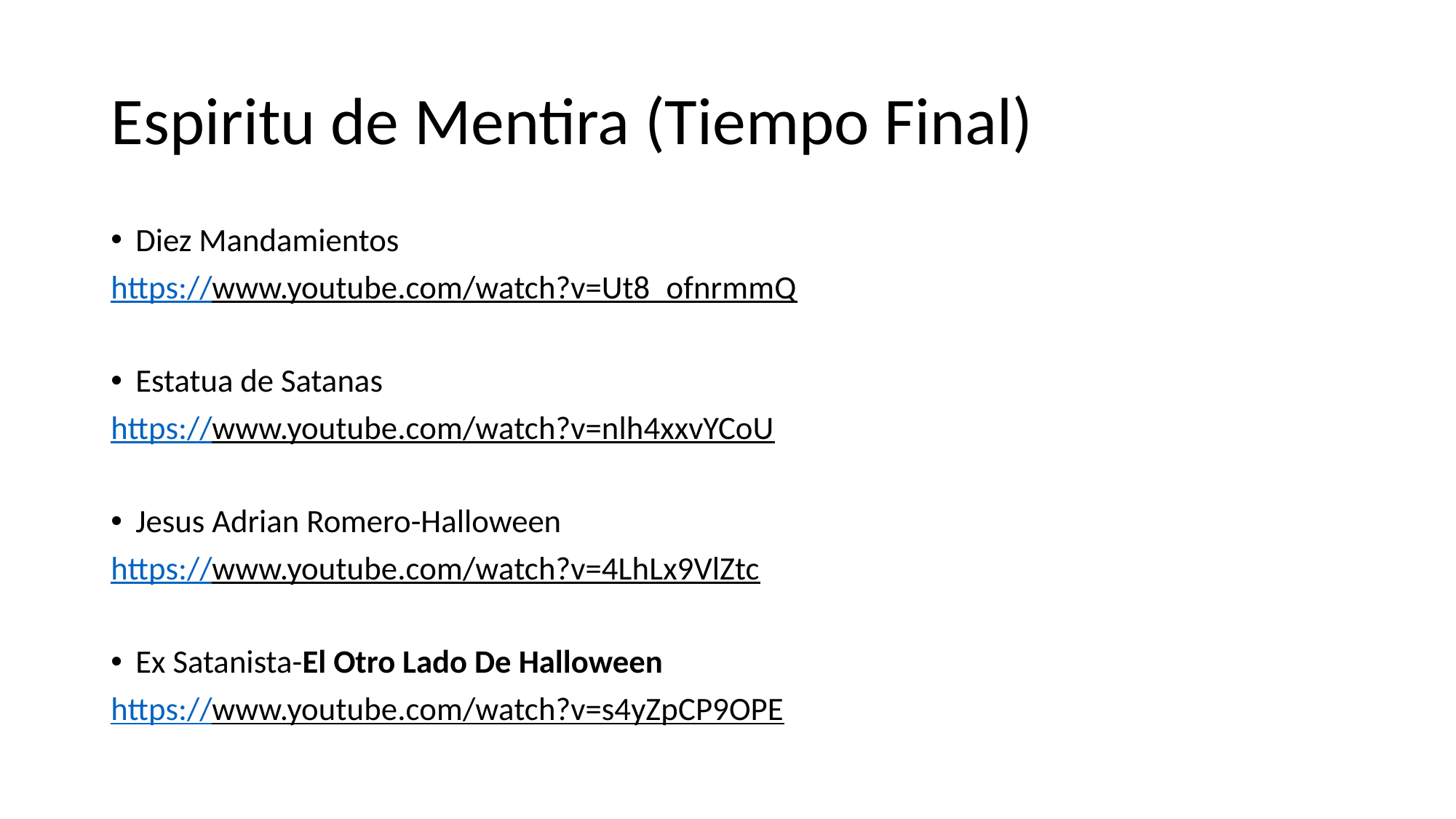

# Espiritu de Mentira (Tiempo Final)
Diez Mandamientos
https://www.youtube.com/watch?v=Ut8_ofnrmmQ

Estatua de Satanas
https://www.youtube.com/watch?v=nlh4xxvYCoU

Jesus Adrian Romero-Halloween
https://www.youtube.com/watch?v=4LhLx9VlZtc

Ex Satanista-El Otro Lado De Halloween
https://www.youtube.com/watch?v=s4yZpCP9OPE